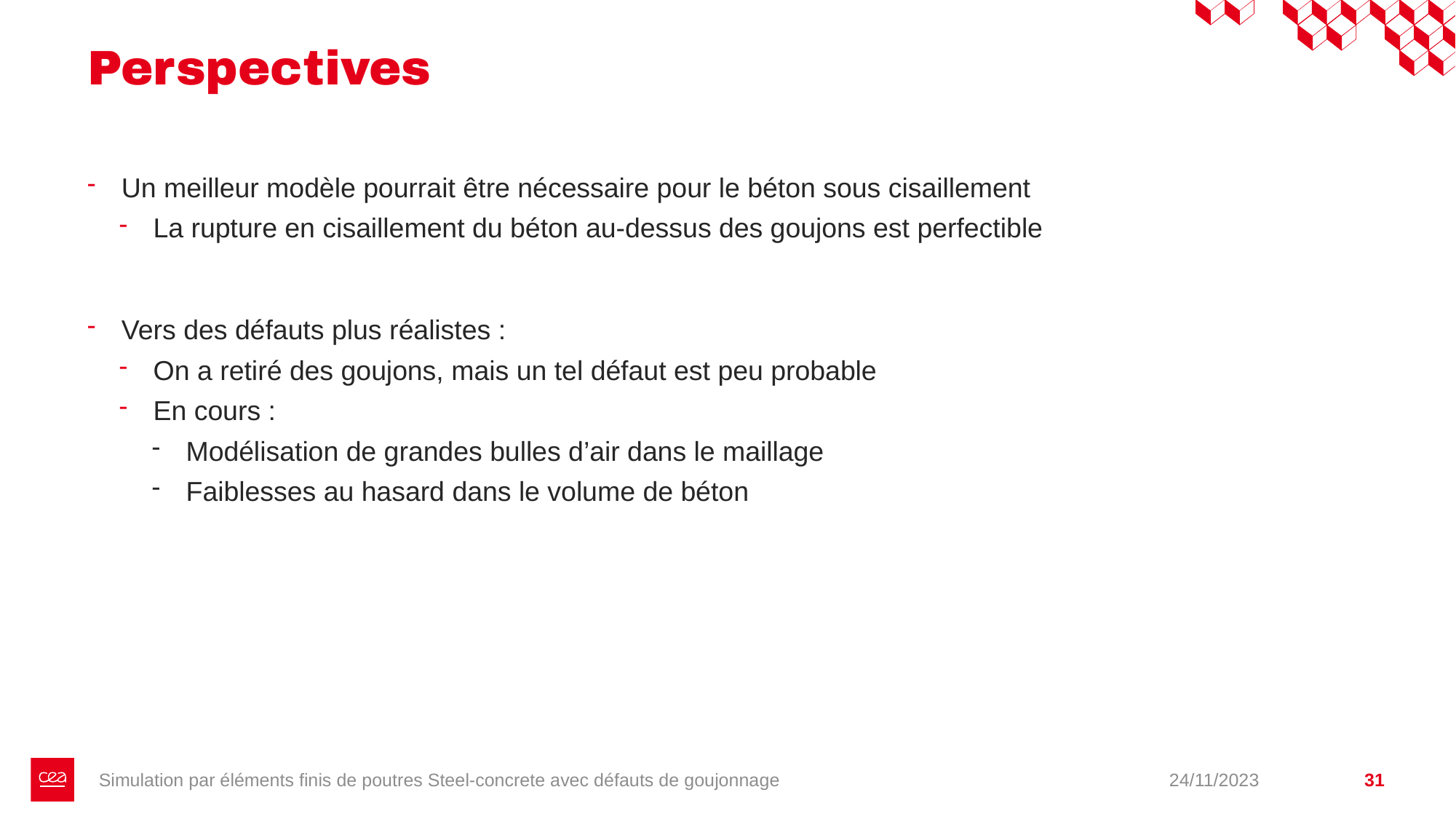

# Perspectives
Un meilleur modèle pourrait être nécessaire pour le béton sous cisaillement
La rupture en cisaillement du béton au-dessus des goujons est perfectible

Vers des défauts plus réalistes :
On a retiré des goujons, mais un tel défaut est peu probable
En cours :
Modélisation de grandes bulles d’air dans le maillage
Faiblesses au hasard dans le volume de béton
Simulation par éléments finis de poutres Steel-concrete avec défauts de goujonnage
24/11/2023
31